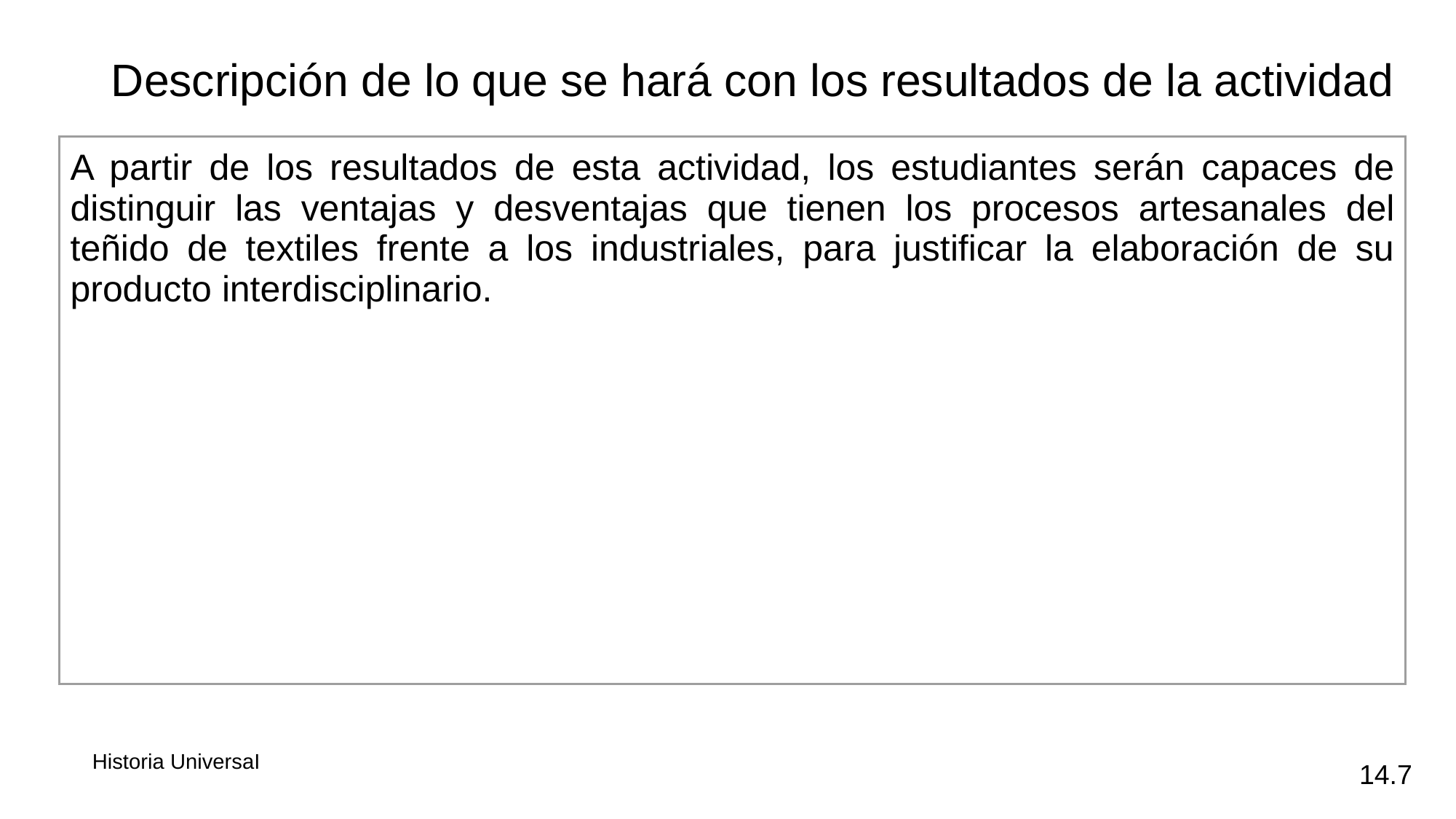

Descripción de lo que se hará con los resultados de la actividad

| A partir de los resultados de esta actividad, los estudiantes serán capaces de distinguir las ventajas y desventajas que tienen los procesos artesanales del teñido de textiles frente a los industriales, para justificar la elaboración de su producto interdisciplinario. |
| --- |
14.7
Historia UniversaI